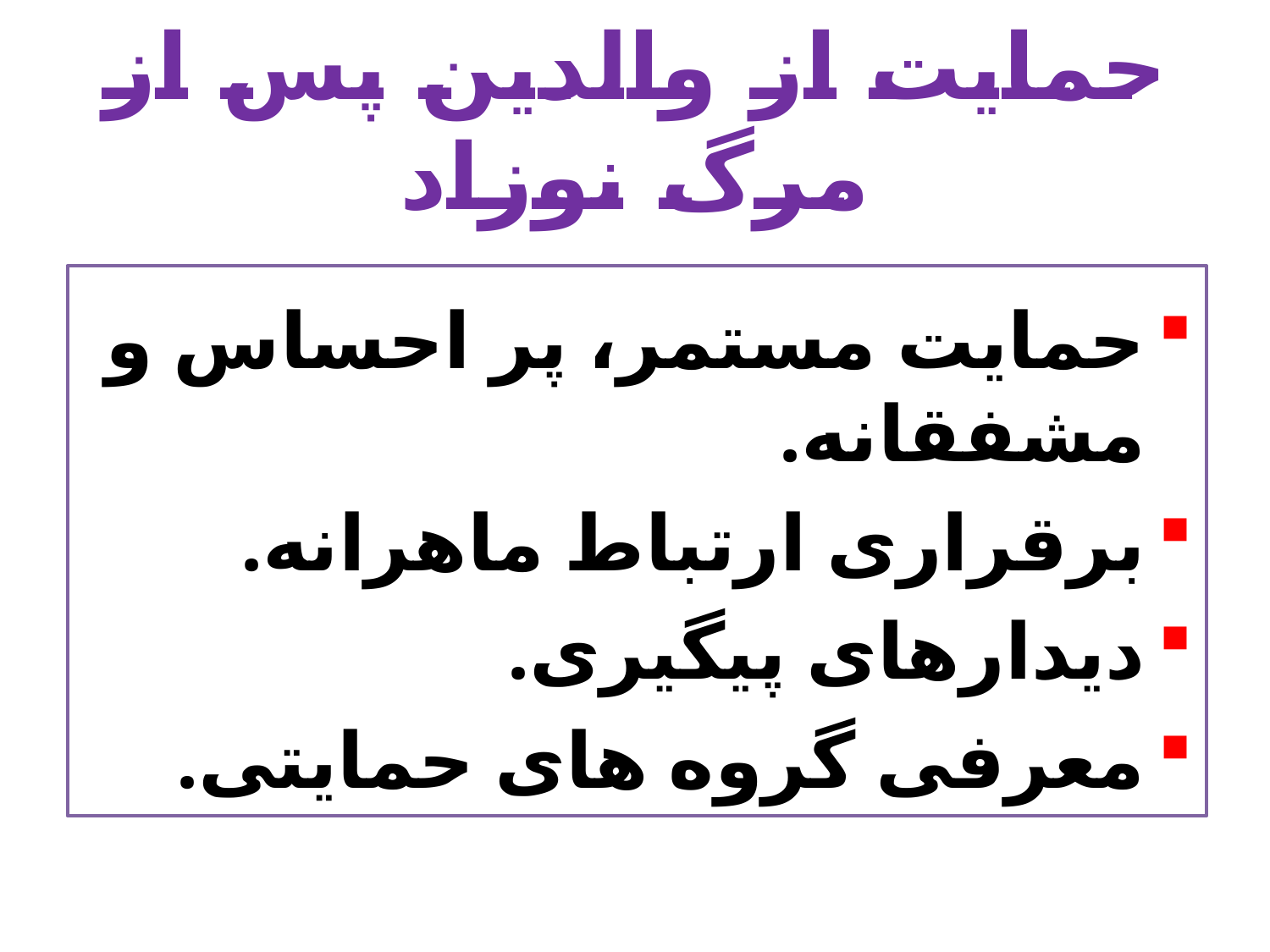

# حمایت از والدین پس از مرگ نوزاد
حمایت مستمر، پر احساس و مشفقانه.
برقراری ارتباط ماهرانه.
دیدارهای پیگیری.
معرفی گروه های حمایتی.